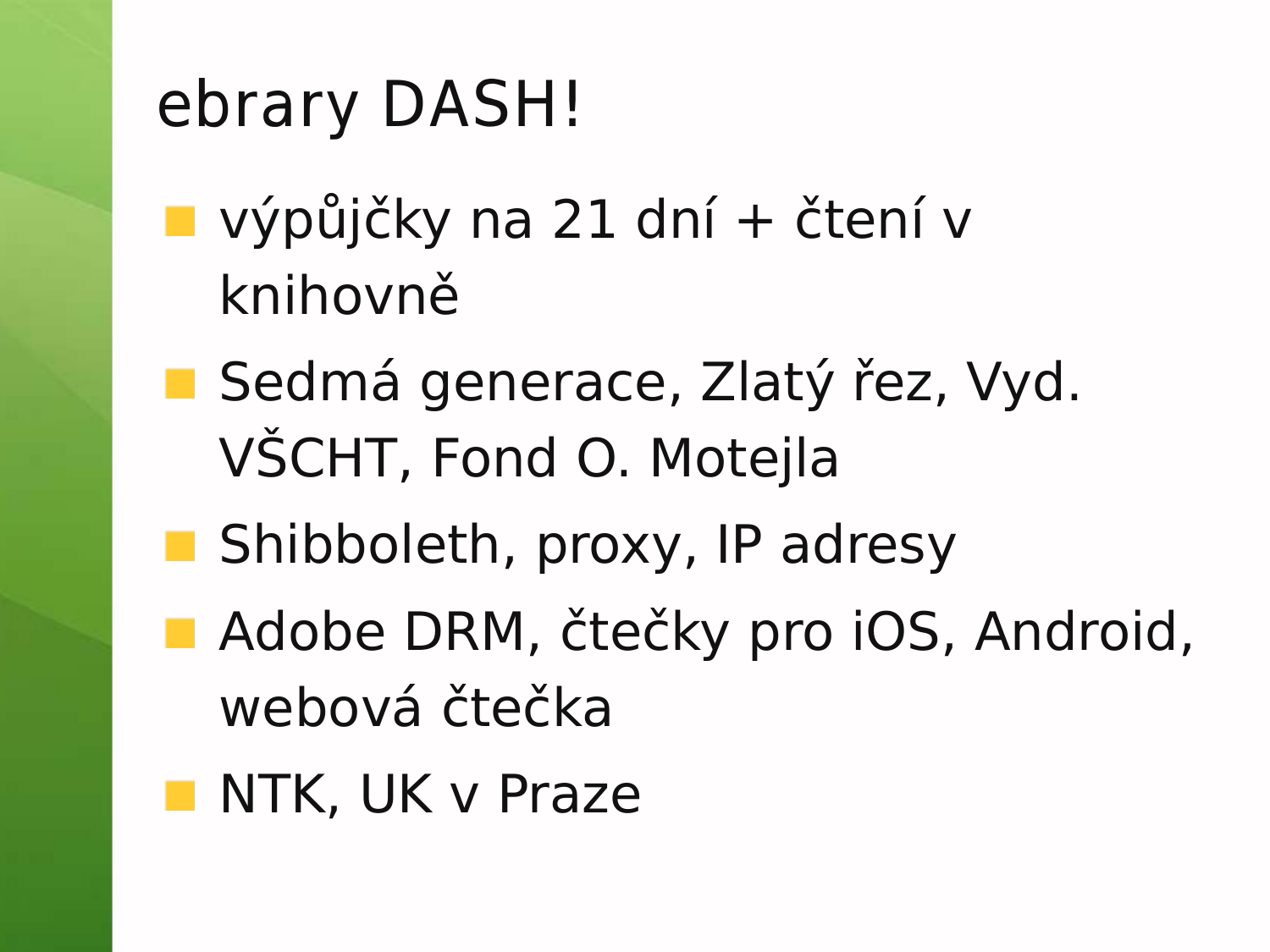

# ebrary DASH!
výpůjčky na 21 dní + čtení v knihovně
Sedmá generace, Zlatý řez, Vyd. VŠCHT, Fond O. Motejla
Shibboleth, proxy, IP adresy
Adobe DRM, čtečky pro iOS, Android, webová čtečka
NTK, UK v Praze